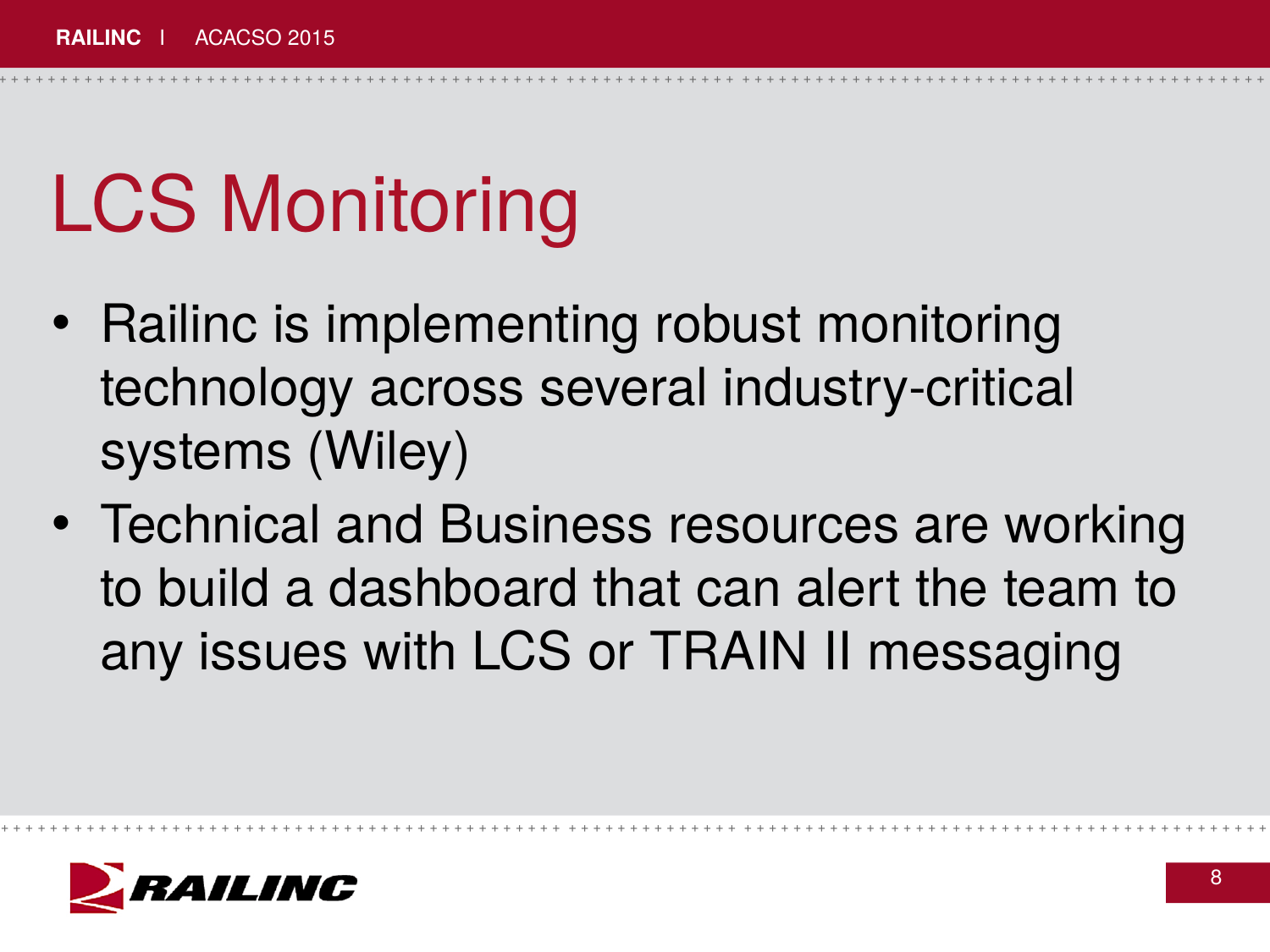

# LCS Monitoring
Railinc is implementing robust monitoring technology across several industry-critical systems (Wiley)
Technical and Business resources are working to build a dashboard that can alert the team to any issues with LCS or TRAIN II messaging

8